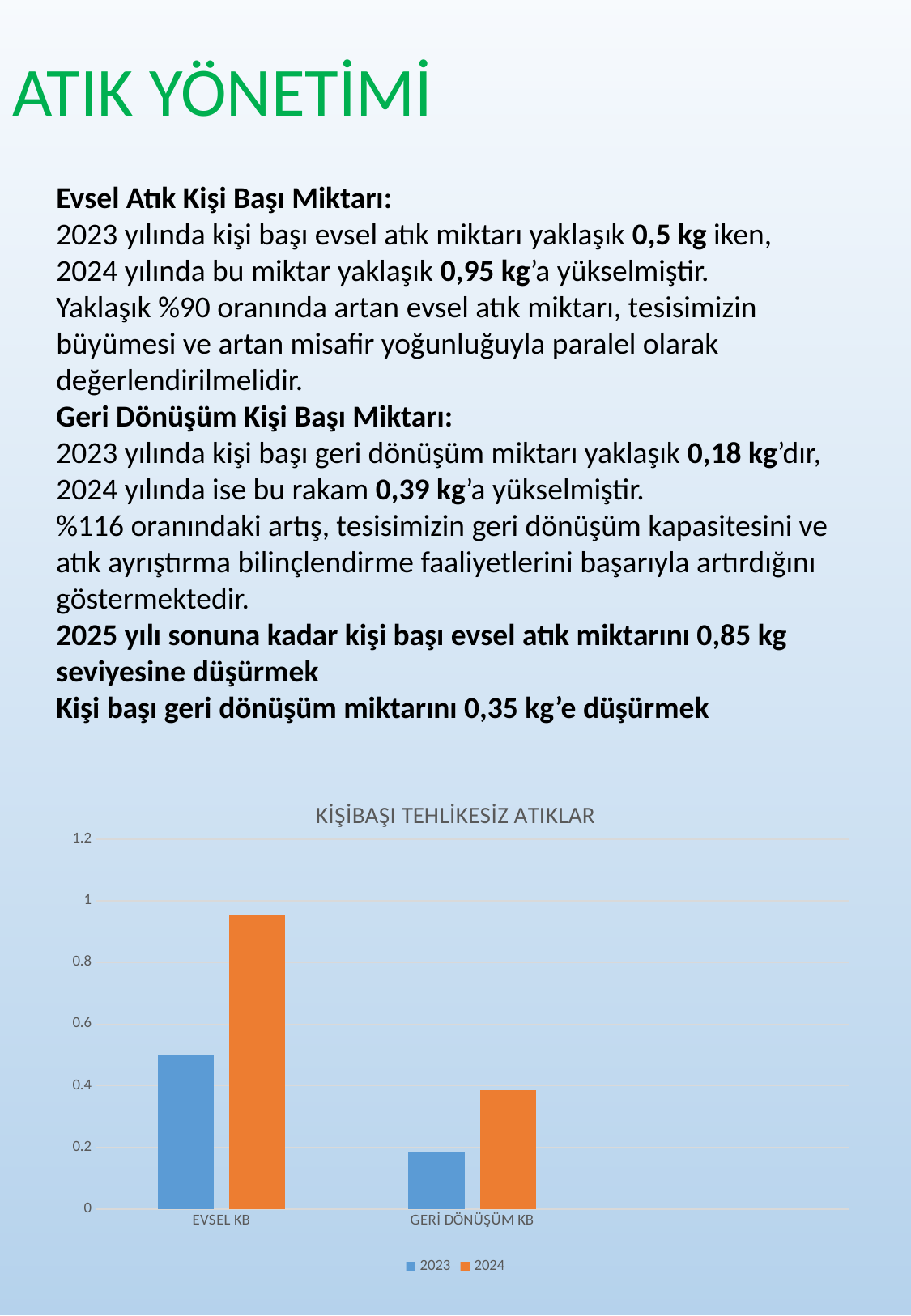

# ATIK YÖNETİMİ
Evsel Atık Kişi Başı Miktarı:
2023 yılında kişi başı evsel atık miktarı yaklaşık 0,5 kg iken,
2024 yılında bu miktar yaklaşık 0,95 kg’a yükselmiştir.
Yaklaşık %90 oranında artan evsel atık miktarı, tesisimizin büyümesi ve artan misafir yoğunluğuyla paralel olarak değerlendirilmelidir.
Geri Dönüşüm Kişi Başı Miktarı:
2023 yılında kişi başı geri dönüşüm miktarı yaklaşık 0,18 kg’dır,
2024 yılında ise bu rakam 0,39 kg’a yükselmiştir.
%116 oranındaki artış, tesisimizin geri dönüşüm kapasitesini ve atık ayrıştırma bilinçlendirme faaliyetlerini başarıyla artırdığını göstermektedir.
2025 yılı sonuna kadar kişi başı evsel atık miktarını 0,85 kg seviyesine düşürmek
Kişi başı geri dönüşüm miktarını 0,35 kg’e düşürmek

### Chart: KİŞİBAŞI TEHLİKESİZ ATIKLAR

| Category | 2023 | 2024 |
|---|---|---|
| EVSEL KB | 0.501 | 0.953 |
| GERİ DÖNÜŞÜM KB | 0.185 | 0.385 |